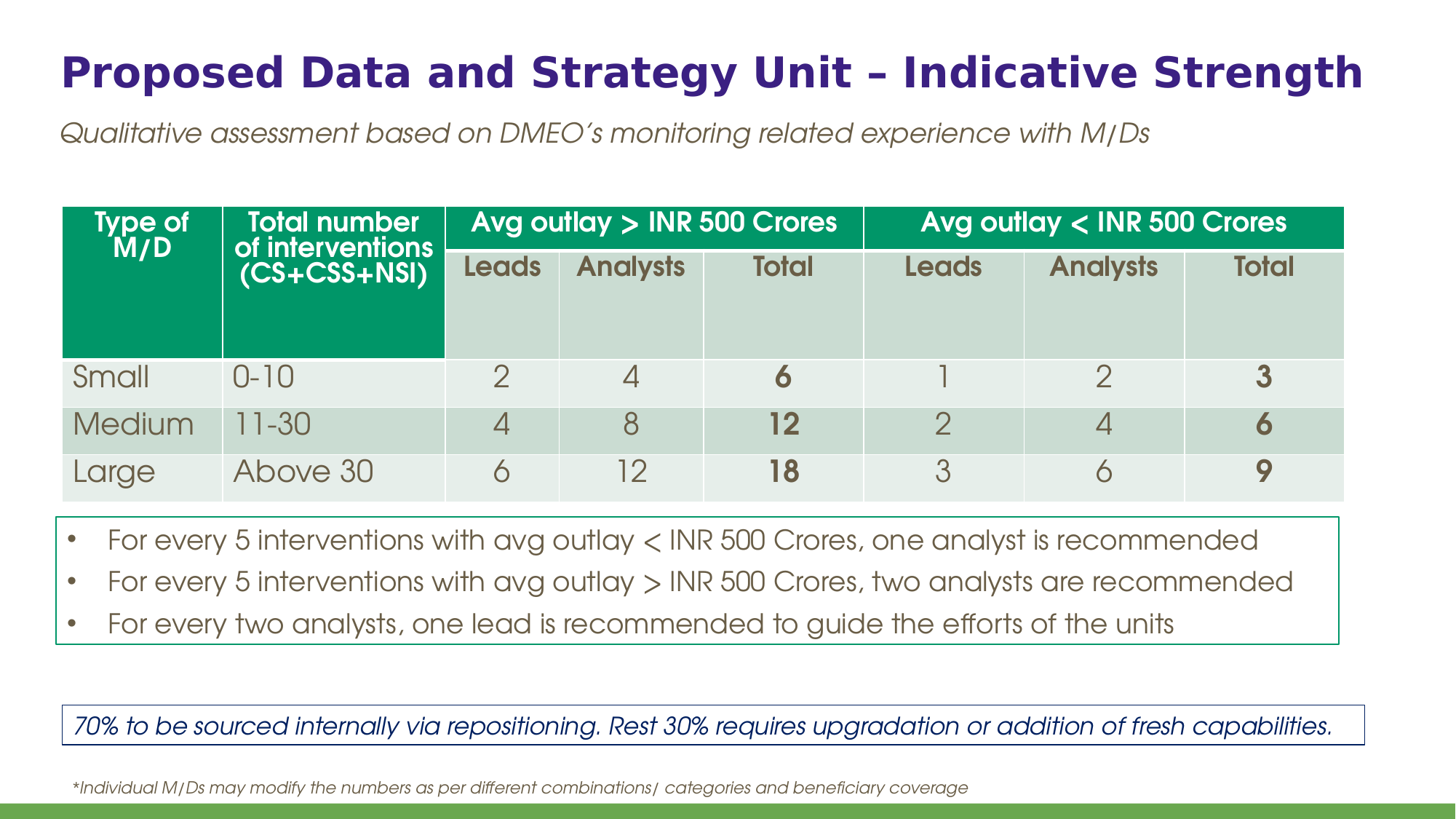

# Proposed Data and Strategy Unit – Indicative Strength
Qualitative assessment based on DMEO’s monitoring related experience with M/Ds
| Type of M/D | Total number of interventions (CS+CSS+NSI) | Avg outlay > INR 500 Crores |  |  | Avg outlay < INR 500 Crores |  |  |
| --- | --- | --- | --- | --- | --- | --- | --- |
|  |  | Leads | Analysts | Total | Leads | Analysts | Total |
| Small | 0-10 | 2 | 4 | 6 | 1 | 2 | 3 |
| Medium | 11-30 | 4 | 8 | 12 | 2 | 4 | 6 |
| Large | Above 30 | 6 | 12 | 18 | 3 | 6 | 9 |
For every 5 interventions with avg outlay < INR 500 Crores, one analyst is recommended
For every 5 interventions with avg outlay > INR 500 Crores, two analysts are recommended
For every two analysts, one lead is recommended to guide the efforts of the units
70% to be sourced internally via repositioning. Rest 30% requires upgradation or addition of fresh capabilities.
*Individual M/Ds may modify the numbers as per different combinations/ categories and beneficiary coverage